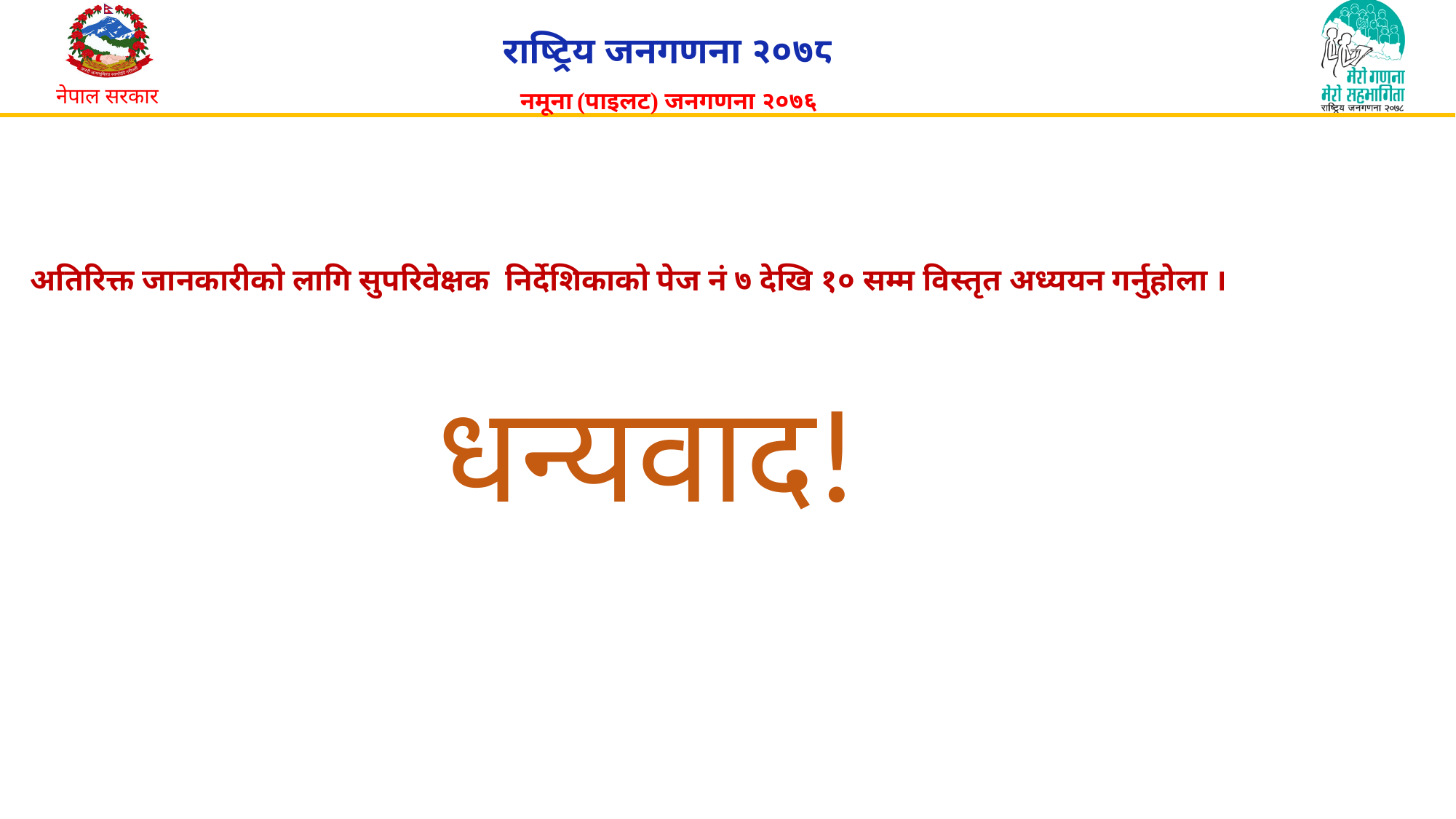

अतिरिक्त जानकारीको लागि सुपरिवेक्षक  निर्देशिकाको पेज नं ७ देखि १० सम्म विस्तृत अध्ययन गर्नुहोला ।
धन्यवाद!